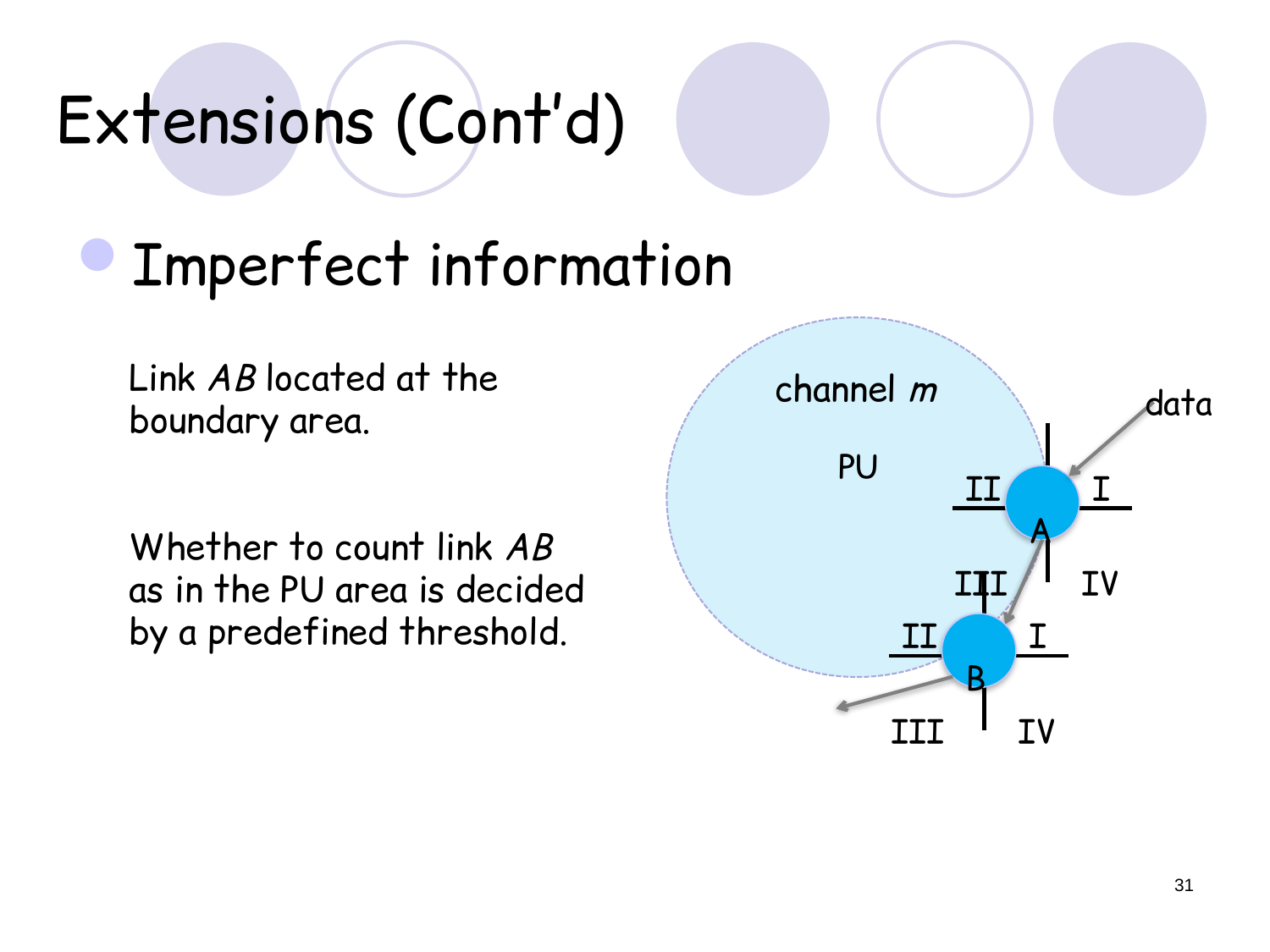

# Extensions (Cont’d)
Imperfect information

data
Link AB located at the boundary area.

channel m
PU
II
I

A
Whether to count link AB as in the PU area is decided by a predefined threshold.

III
IV
II
I

B
III
IV

31